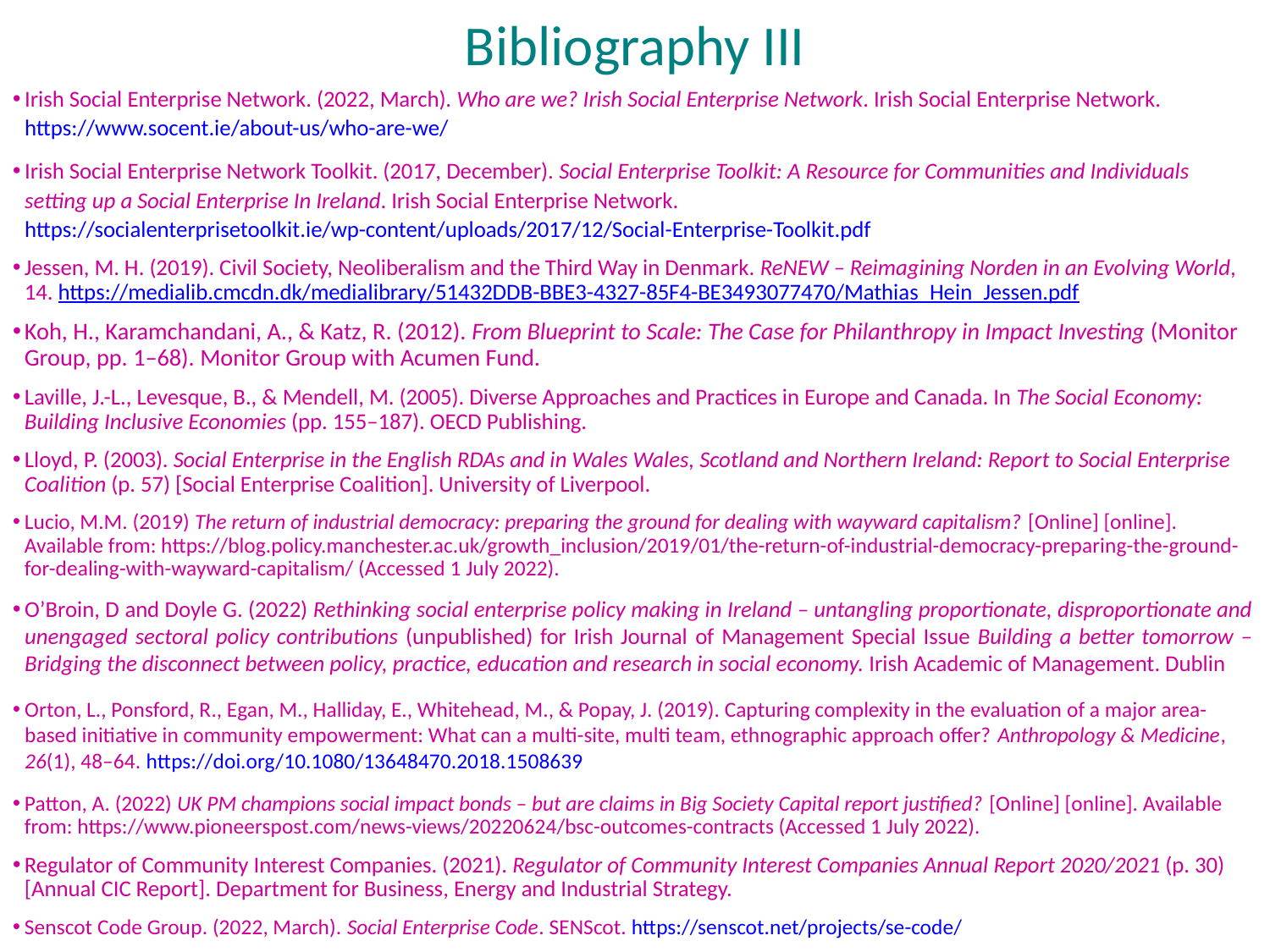

# Bibliography III
Irish Social Enterprise Network. (2022, March). Who are we? Irish Social Enterprise Network. Irish Social Enterprise Network. https://www.socent.ie/about-us/who-are-we/
Irish Social Enterprise Network Toolkit. (2017, December). Social Enterprise Toolkit: A Resource for Communities and Individuals setting up a Social Enterprise In Ireland. Irish Social Enterprise Network. https://socialenterprisetoolkit.ie/wp-content/uploads/2017/12/Social-Enterprise-Toolkit.pdf
Jessen, M. H. (2019). Civil Society, Neoliberalism and the Third Way in Denmark. ReNEW – Reimagining Norden in an Evolving World, 14. https://medialib.cmcdn.dk/medialibrary/51432DDB-BBE3-4327-85F4-BE3493077470/Mathias_Hein_Jessen.pdf
Koh, H., Karamchandani, A., & Katz, R. (2012). From Blueprint to Scale: The Case for Philanthropy in Impact Investing (Monitor Group, pp. 1–68). Monitor Group with Acumen Fund.
Laville, J.-L., Levesque, B., & Mendell, M. (2005). Diverse Approaches and Practices in Europe and Canada. In The Social Economy: Building Inclusive Economies (pp. 155–187). OECD Publishing.
Lloyd, P. (2003). Social Enterprise in the English RDAs and in Wales Wales, Scotland and Northern Ireland: Report to Social Enterprise Coalition (p. 57) [Social Enterprise Coalition]. University of Liverpool.
Lucio, M.M. (2019) The return of industrial democracy: preparing the ground for dealing with wayward capitalism? [Online] [online]. Available from: https://blog.policy.manchester.ac.uk/growth_inclusion/2019/01/the-return-of-industrial-democracy-preparing-the-ground-for-dealing-with-wayward-capitalism/ (Accessed 1 July 2022).
O’Broin, D and Doyle G. (2022) Rethinking social enterprise policy making in Ireland – untangling proportionate, disproportionate and unengaged sectoral policy contributions (unpublished) for Irish Journal of Management Special Issue Building a better tomorrow –Bridging the disconnect between policy, practice, education and research in social economy. Irish Academic of Management. Dublin

Orton, L., Ponsford, R., Egan, M., Halliday, E., Whitehead, M., & Popay, J. (2019). Capturing complexity in the evaluation of a major area-based initiative in community empowerment: What can a multi-site, multi team, ethnographic approach offer? Anthropology & Medicine, 26(1), 48–64. https://doi.org/10.1080/13648470.2018.1508639

Patton, A. (2022) UK PM champions social impact bonds – but are claims in Big Society Capital report justified? [Online] [online]. Available from: https://www.pioneerspost.com/news-views/20220624/bsc-outcomes-contracts (Accessed 1 July 2022).
Regulator of Community Interest Companies. (2021). Regulator of Community Interest Companies Annual Report 2020/2021 (p. 30) [Annual CIC Report]. Department for Business, Energy and Industrial Strategy.
Senscot Code Group. (2022, March). Social Enterprise Code. SENScot. https://senscot.net/projects/se-code/